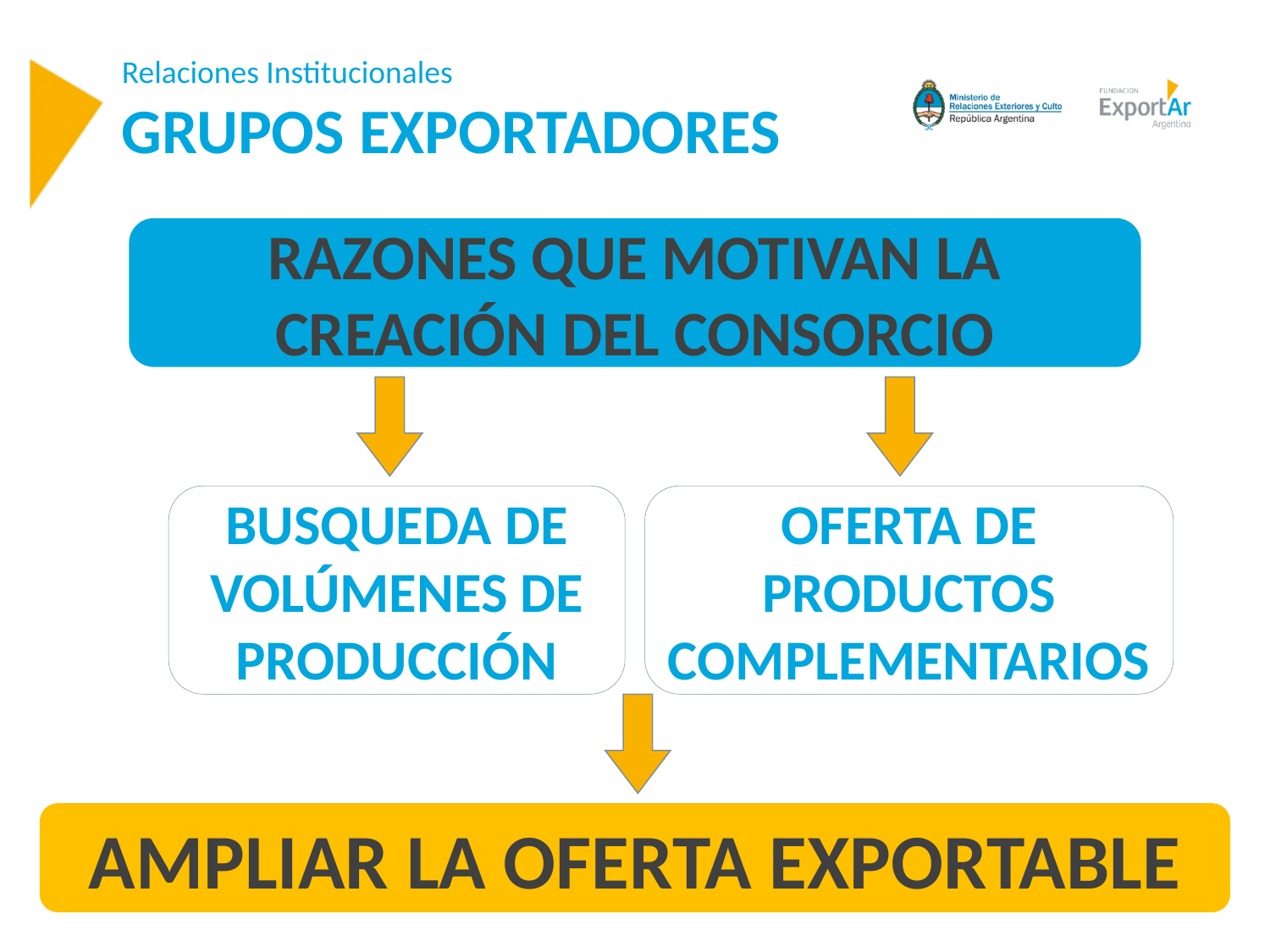

# Relaciones Institucionales GRUPOS EXPORTADORES
RAZONES QUE MOTIVAN LA CREACIÓN DEL CONSORCIO

BUSQUEDA DE VOLÚMENES DE PRODUCCIÓN
OFERTA DE PRODUCTOS COMPLEMENTARIOS

AMPLIAR LA OFERTA EXPORTABLE